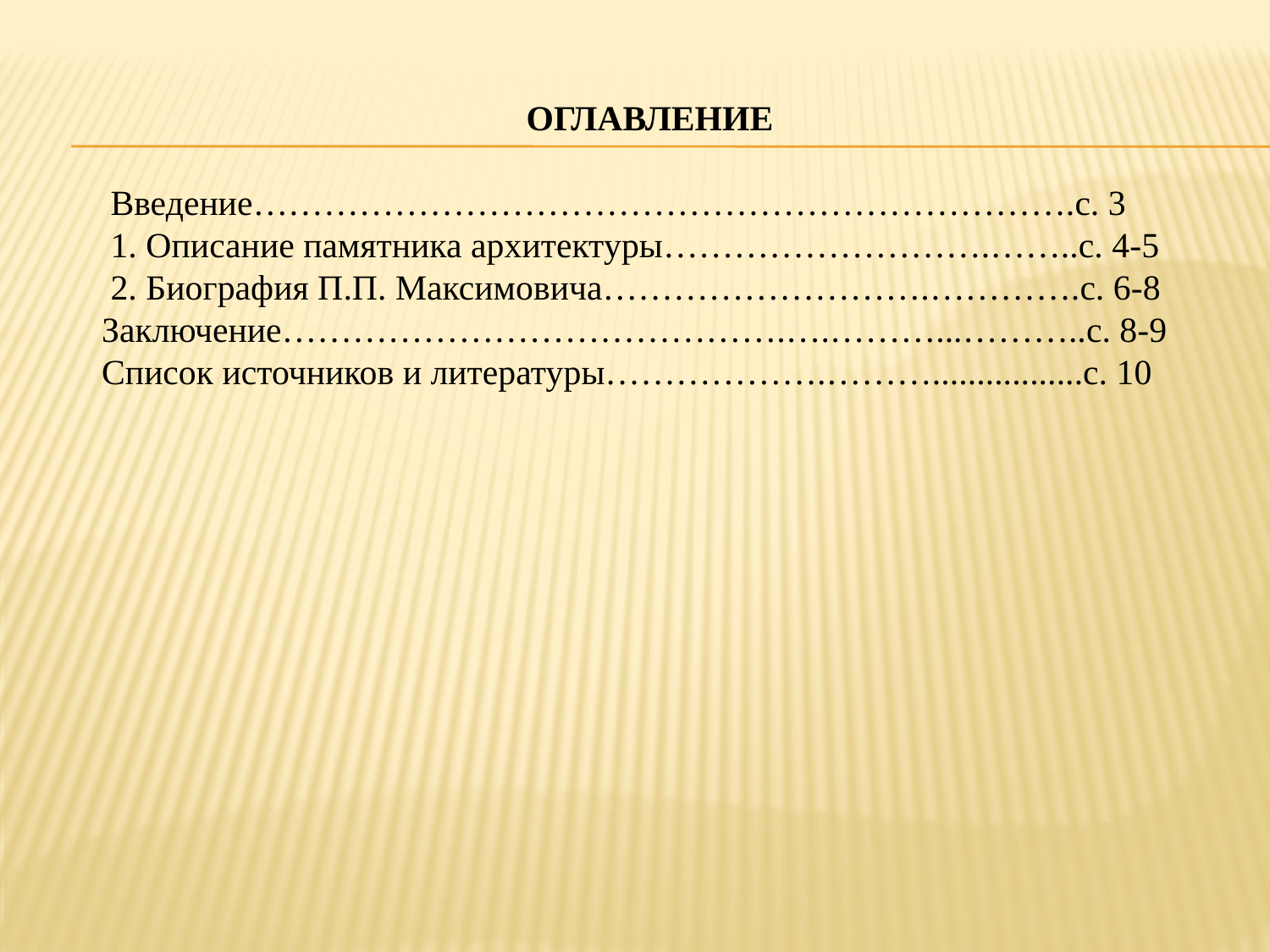

ОГЛАВЛЕНИЕ

 Введение…………………………………………………………….с. 3
 1. Описание памятника архитектуры……………………….……..с. 4-5
 2. Биография П.П. Максимовича……………………….………….с. 6-8
Заключение…………………………………….….………...………..с. 8-9
Список источников и литературы……………….……….................с. 10